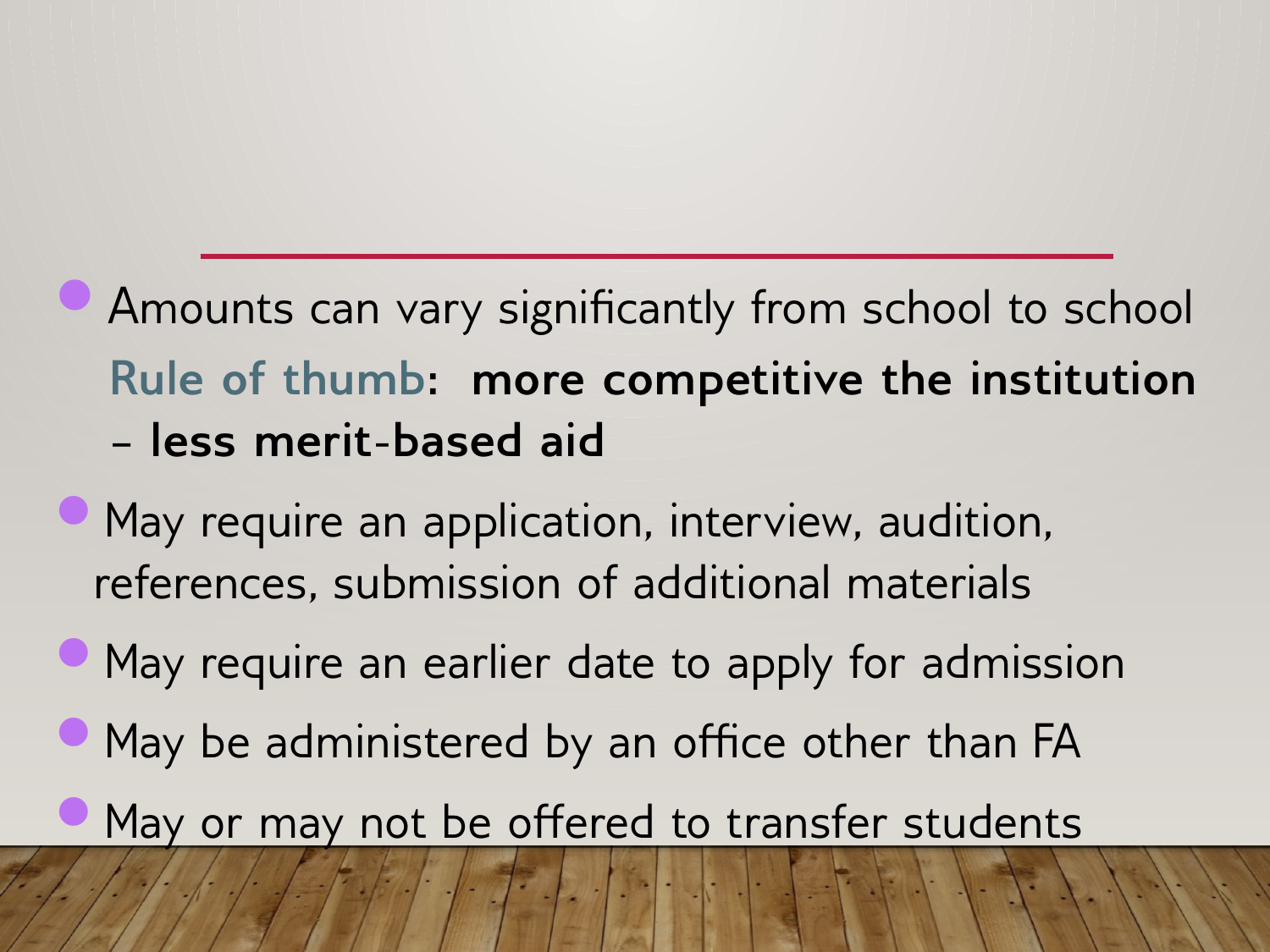

Amounts can vary significantly from school to school
Rule of thumb:  more competitive the institution – less merit-based aid
May require an application, interview, audition, references, submission of additional materials
May require an earlier date to apply for admission
May be administered by an office other than FA
May or may not be offered to transfer students

# Merit-Based Aid